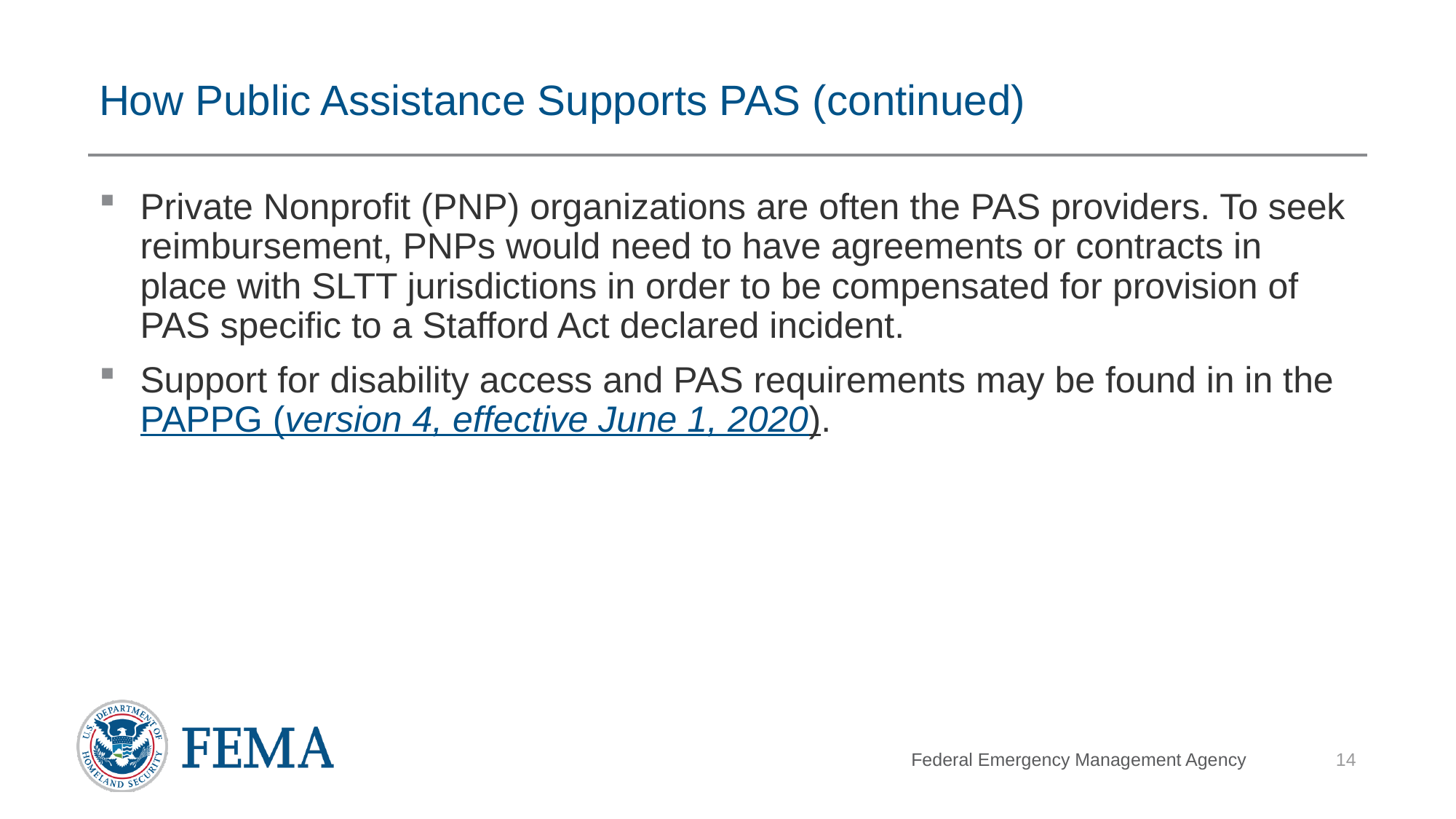

# How Public Assistance Supports PAS (continued)
Private Nonprofit (PNP) organizations are often the PAS providers. To seek reimbursement, PNPs would need to have agreements or contracts in place with SLTT jurisdictions in order to be compensated for provision of PAS specific to a Stafford Act declared incident.
Support for disability access and PAS requirements may be found in in the PAPPG (version 4, effective June 1, 2020).

14